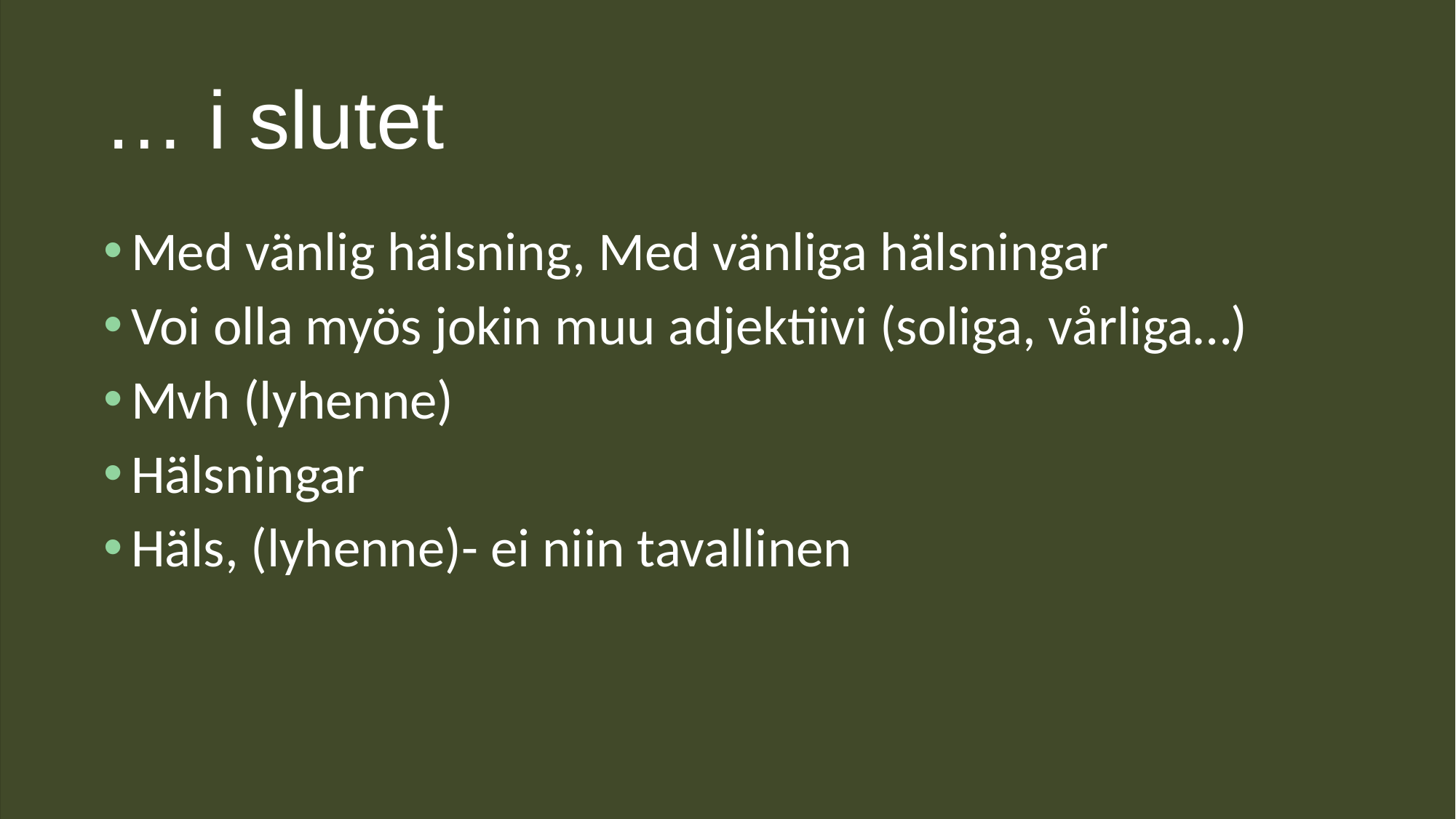

# … i slutet
Med vänlig hälsning, Med vänliga hälsningar
Voi olla myös jokin muu adjektiivi (soliga, vårliga…)
Mvh (lyhenne)
Hälsningar
Häls, (lyhenne)- ei niin tavallinen